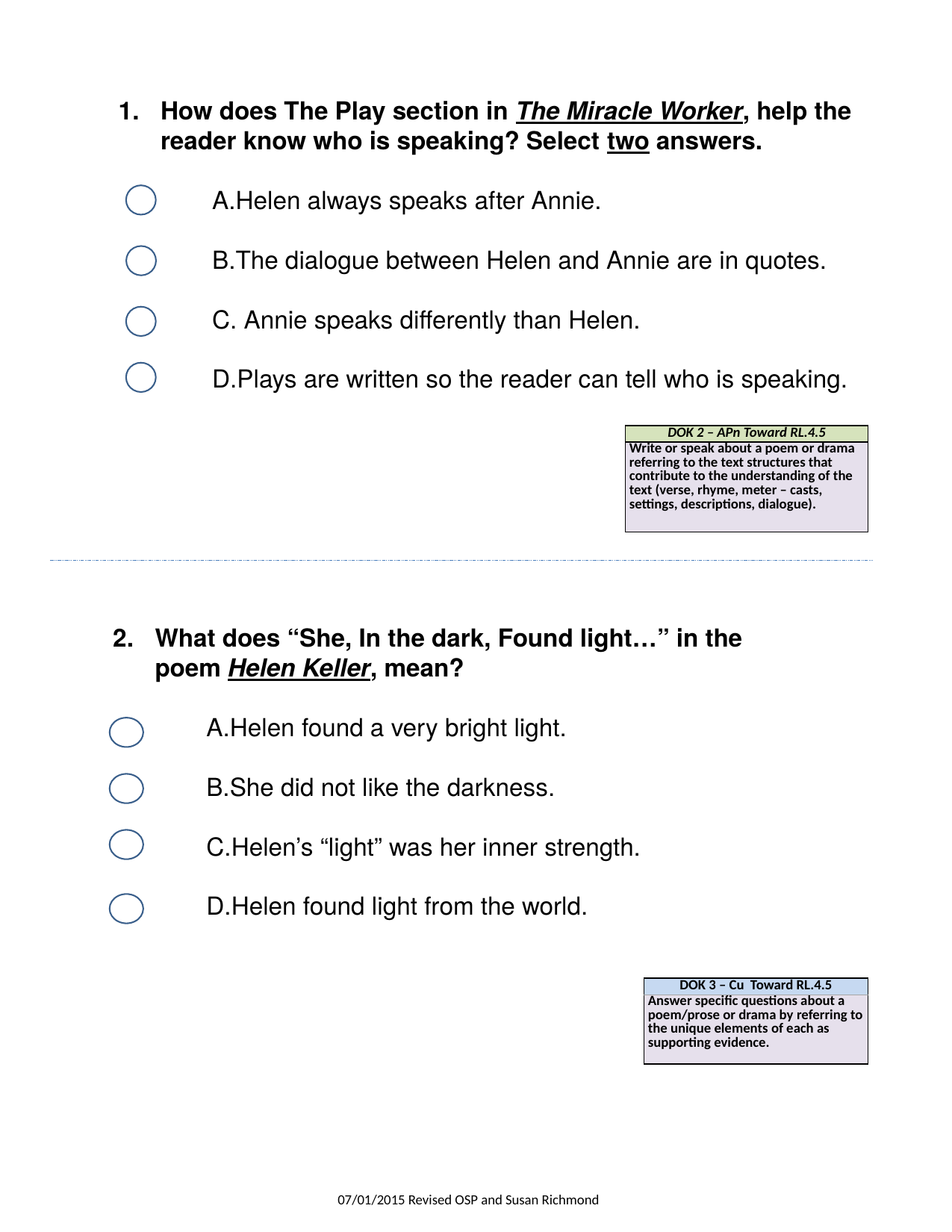

How does The Play section in The Miracle Worker, help the reader know who is speaking? Select two answers.

Helen always speaks after Annie.

The dialogue between Helen and Annie are in quotes.

 Annie speaks differently than Helen.

Plays are written so the reader can tell who is speaking.

| DOK 2 – APn Toward RL.4.5 |
| --- |
| Write or speak about a poem or drama referring to the text structures that contribute to the understanding of the text (verse, rhyme, meter – casts, settings, descriptions, dialogue). |
What does “She, In the dark, Found light…” in the poem Helen Keller, mean?

Helen found a very bright light.

She did not like the darkness.

Helen’s “light” was her inner strength.

Helen found light from the world.

| DOK 3 – Cu Toward RL.4.5 |
| --- |
| Answer specific questions about a poem/prose or drama by referring to the unique elements of each as supporting evidence. |